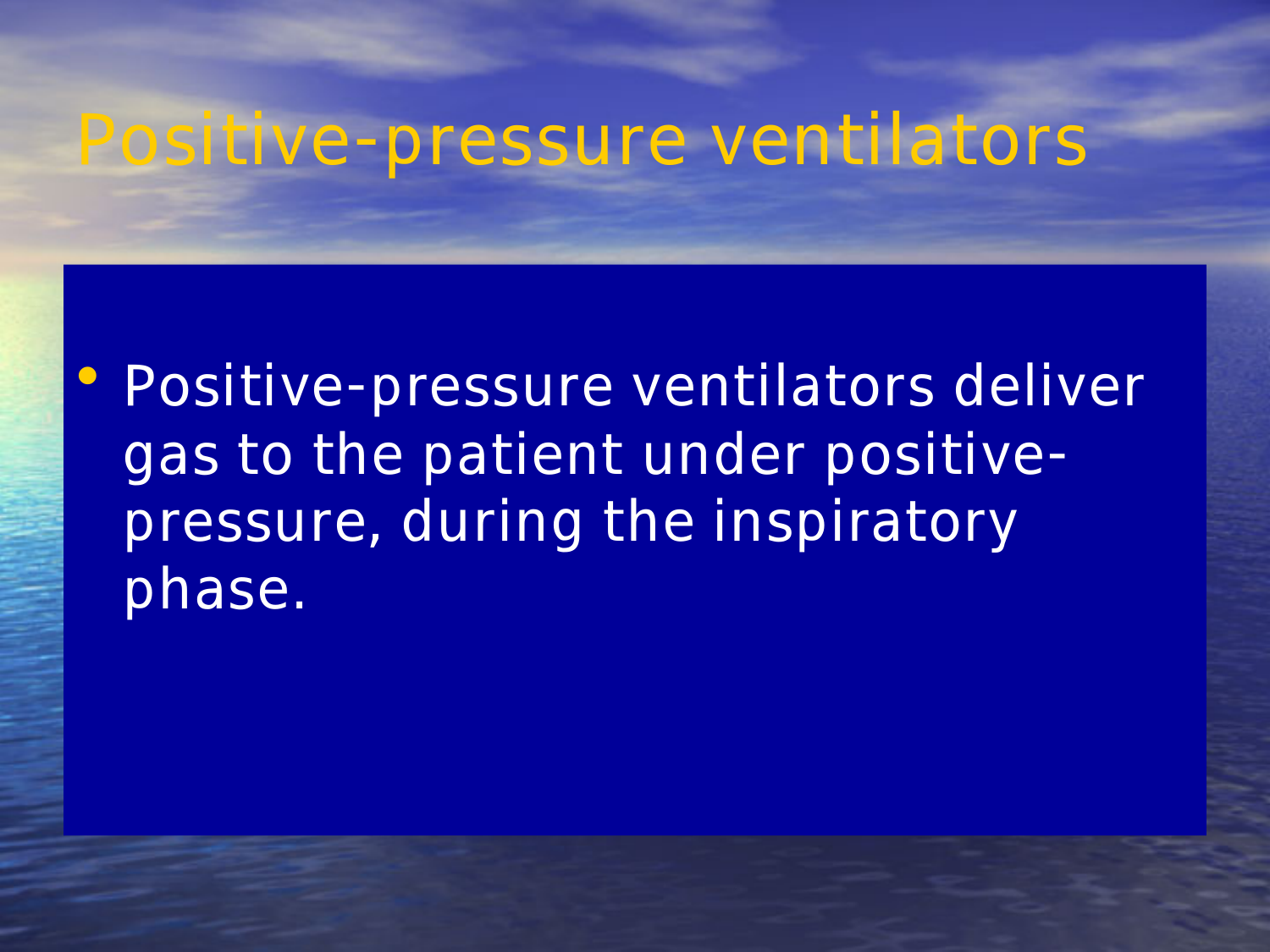

# Positive-pressure ventilators

Positive-pressure ventilators deliver gas to the patient under positive-pressure, during the inspiratory phase.